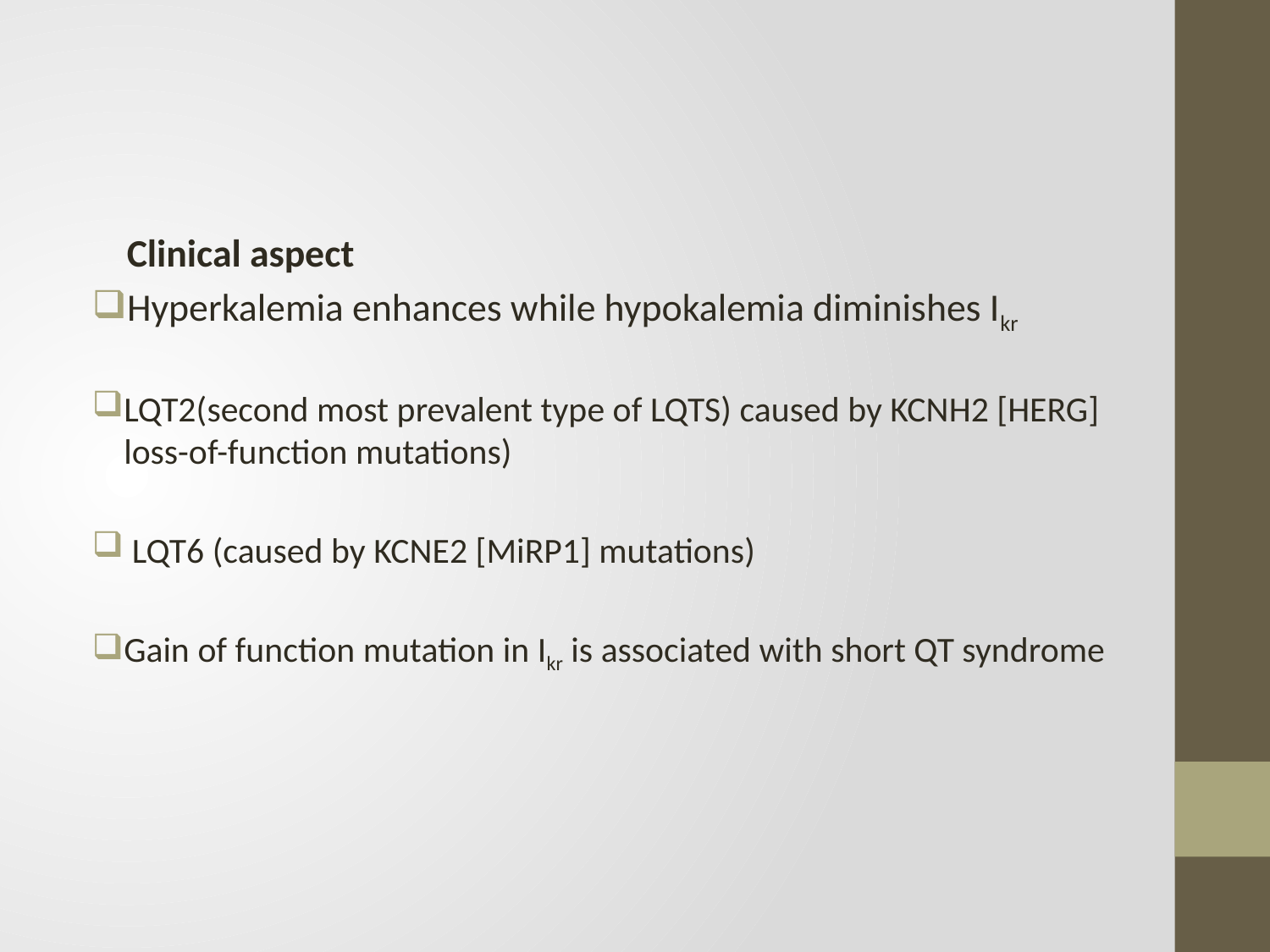

#
    Clinical aspect
Hyperkalemia enhances while hypokalemia diminishes Ikr

LQT2(second most prevalent type of LQTS) caused by KCNH2 [HERG] loss-of-function mutations)

 LQT6 (caused by KCNE2 [MiRP1] mutations)

Gain of function mutation in Ikr is associated with short QT syndrome